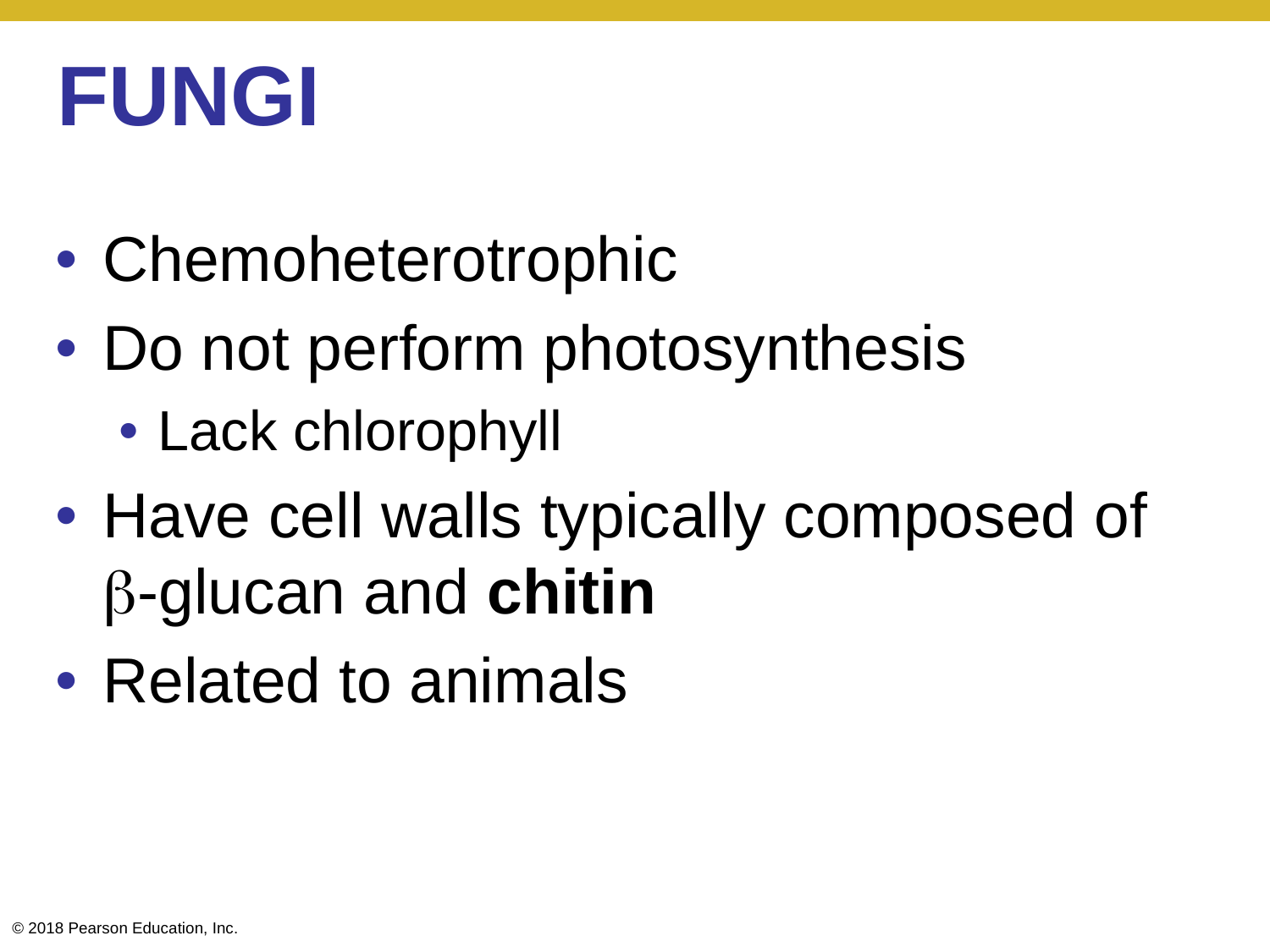

# FUNGI
Chemoheterotrophic
Do not perform photosynthesis
Lack chlorophyll
Have cell walls typically composed of β-glucan and chitin
Related to animals